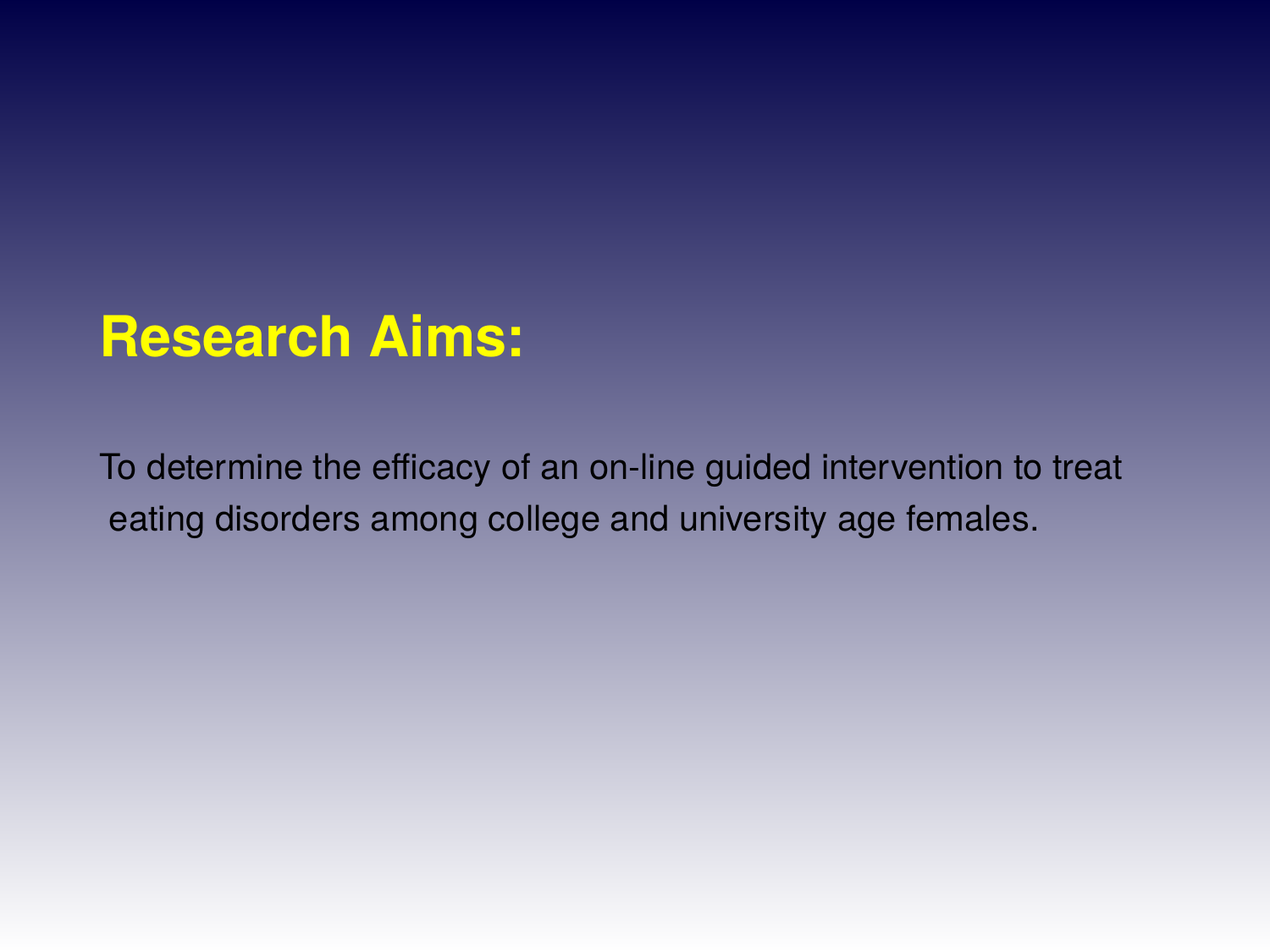

# Research Aims:
To determine the efficacy of an on-line guided intervention to treat
 eating disorders among college and university age females.